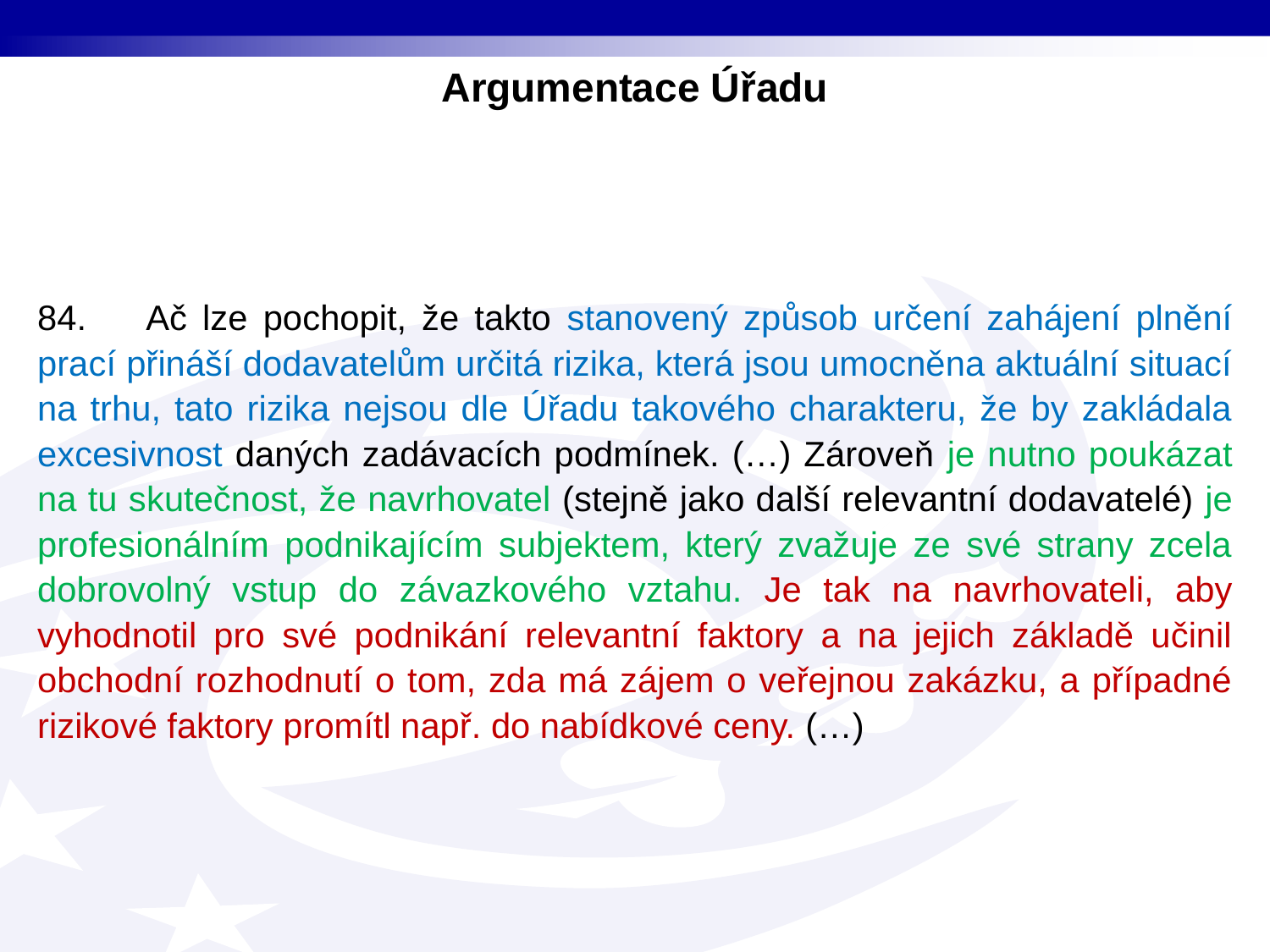

Argumentace Úřadu
84.    Ač lze pochopit, že takto stanovený způsob určení zahájení plnění prací přináší dodavatelům určitá rizika, která jsou umocněna aktuální situací na trhu, tato rizika nejsou dle Úřadu takového charakteru, že by zakládala excesivnost daných zadávacích podmínek. (…) Zároveň je nutno poukázat na tu skutečnost, že navrhovatel (stejně jako další relevantní dodavatelé) je profesionálním podnikajícím subjektem, který zvažuje ze své strany zcela dobrovolný vstup do závazkového vztahu. Je tak na navrhovateli, aby vyhodnotil pro své podnikání relevantní faktory a na jejich základě učinil obchodní rozhodnutí o tom, zda má zájem o veřejnou zakázku, a případné rizikové faktory promítl např. do nabídkové ceny. (…)